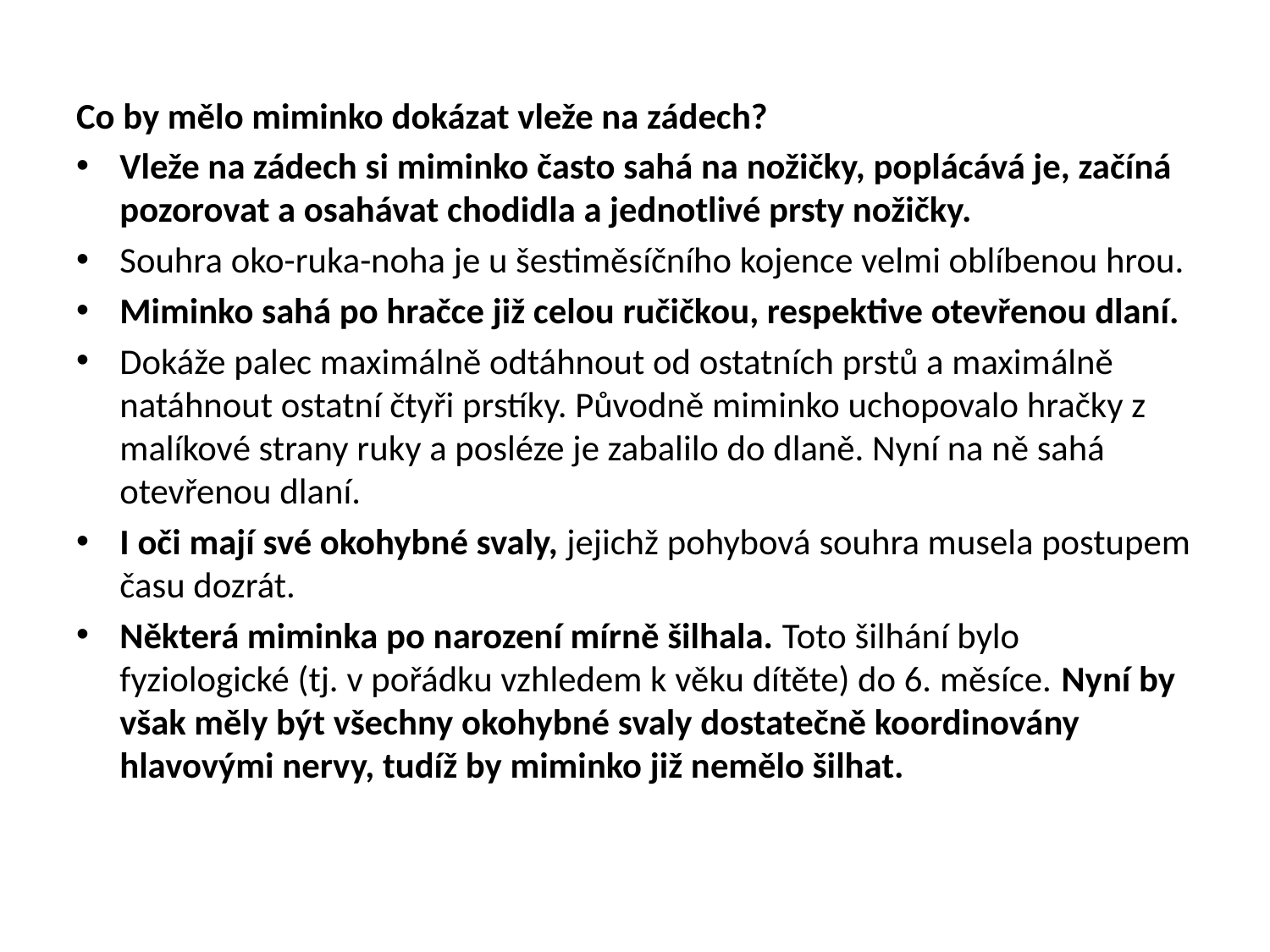

Co by mělo miminko dokázat vleže na zádech?
Vleže na zádech si miminko často sahá na nožičky, poplácává je, začíná pozorovat a osahávat chodidla a jednotlivé prsty nožičky.
Souhra oko-ruka-noha je u šestiměsíčního kojence velmi oblíbenou hrou.
Miminko sahá po hračce již celou ručičkou, respektive otevřenou dlaní.
Dokáže palec maximálně odtáhnout od ostatních prstů a maximálně natáhnout ostatní čtyři prstíky. Původně miminko uchopovalo hračky z malíkové strany ruky a posléze je zabalilo do dlaně. Nyní na ně sahá otevřenou dlaní.
I oči mají své okohybné svaly, jejichž pohybová souhra musela postupem času dozrát.
Některá miminka po narození mírně šilhala. Toto šilhání bylo fyziologické (tj. v pořádku vzhledem k věku dítěte) do 6. měsíce. Nyní by však měly být všechny okohybné svaly dostatečně koordinovány hlavovými nervy, tudíž by miminko již nemělo šilhat.